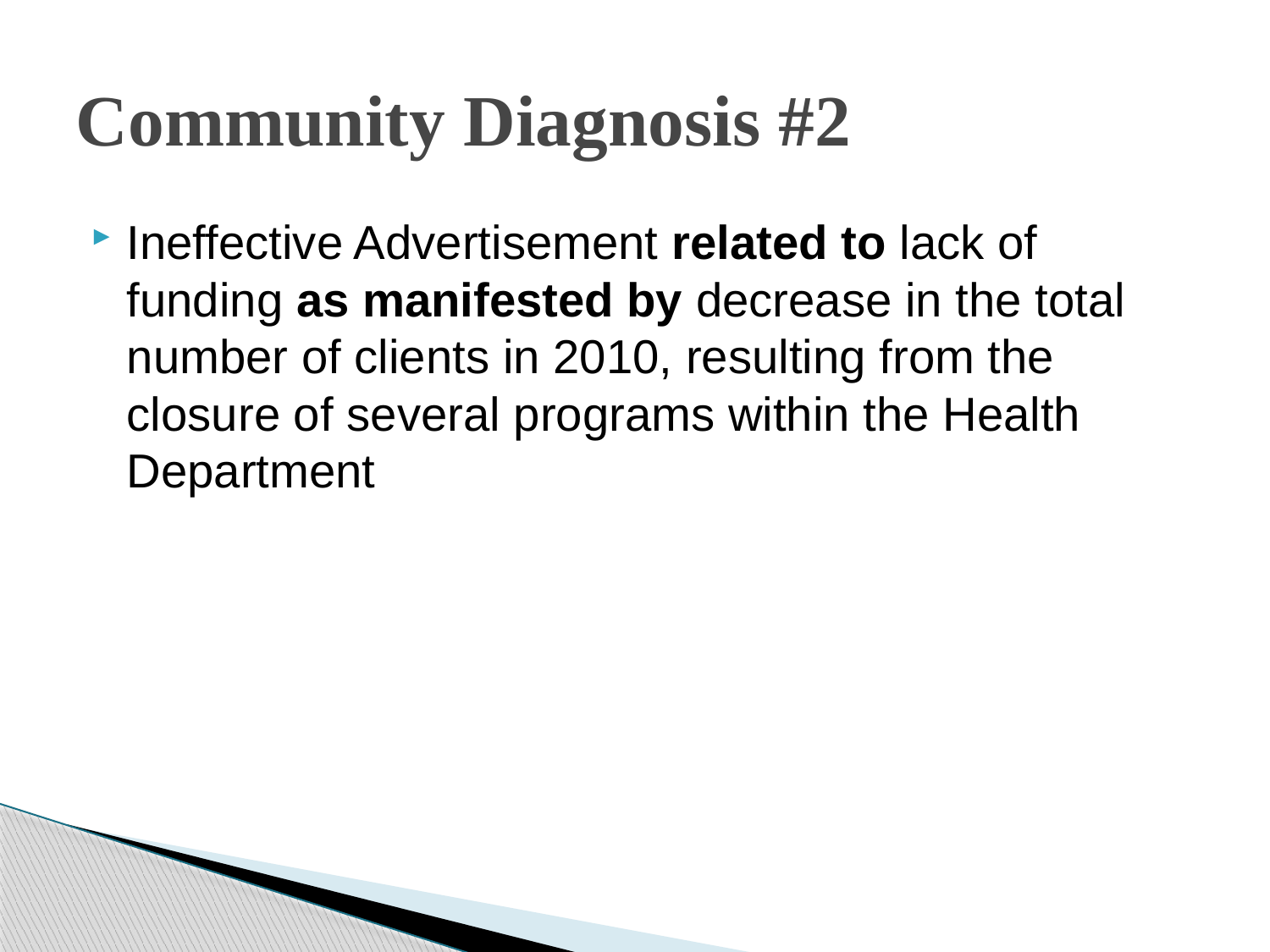

# Community Diagnosis #2
Ineffective Advertisement related to lack of funding as manifested by decrease in the total number of clients in 2010, resulting from the closure of several programs within the Health Department